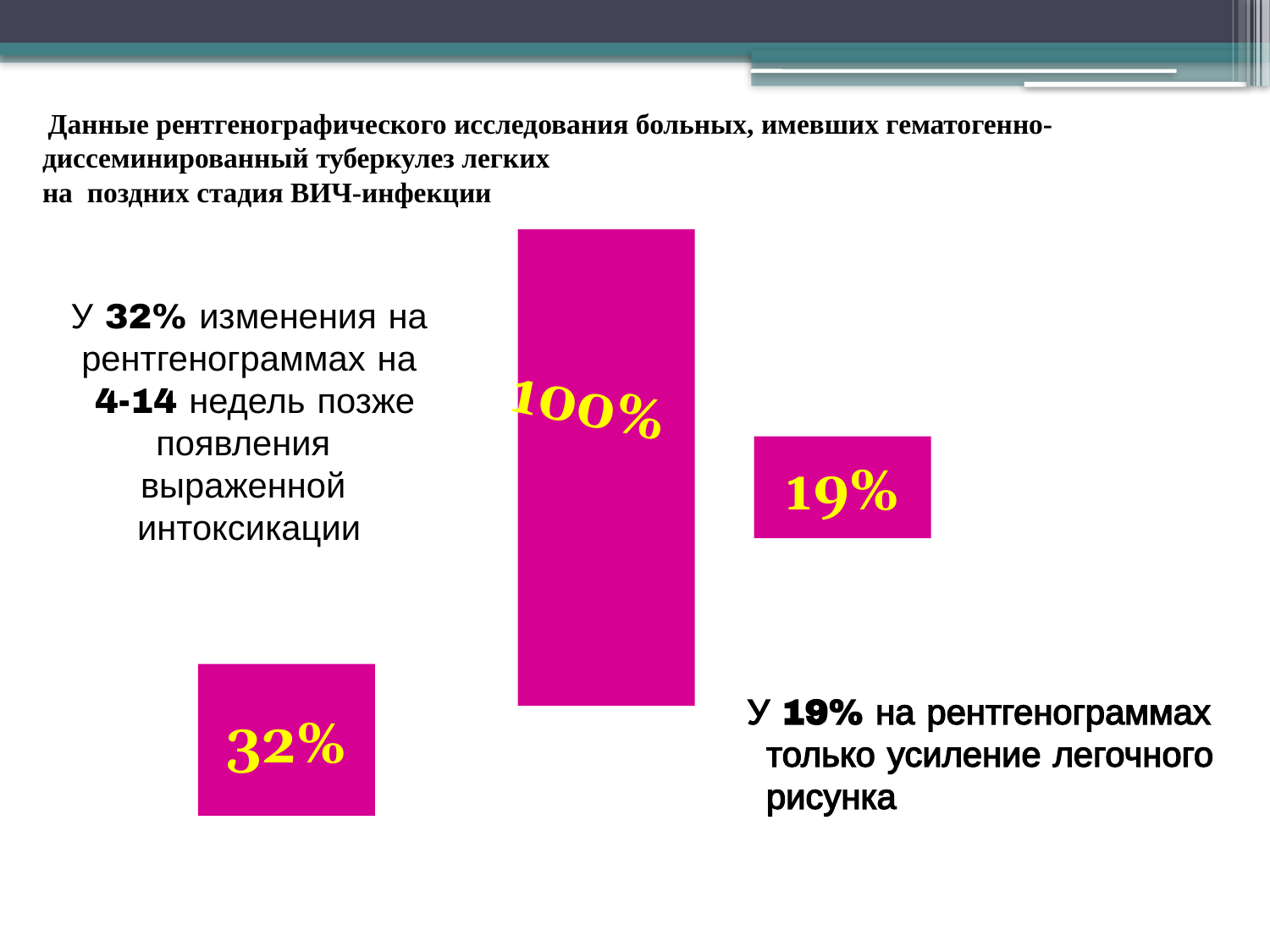

# Данные рентгенографического исследования больных, имевших гематогенно-диссеминированный туберкулез легких на  поздних стадия ВИЧ-инфекции

У 32% изменения на
рентгенограммах на
 4-14 недель позже
появления
выраженной
интоксикации
100%
19%

     У 19% на рентгенограммах
     только усиление легочного
     рисунка
32%